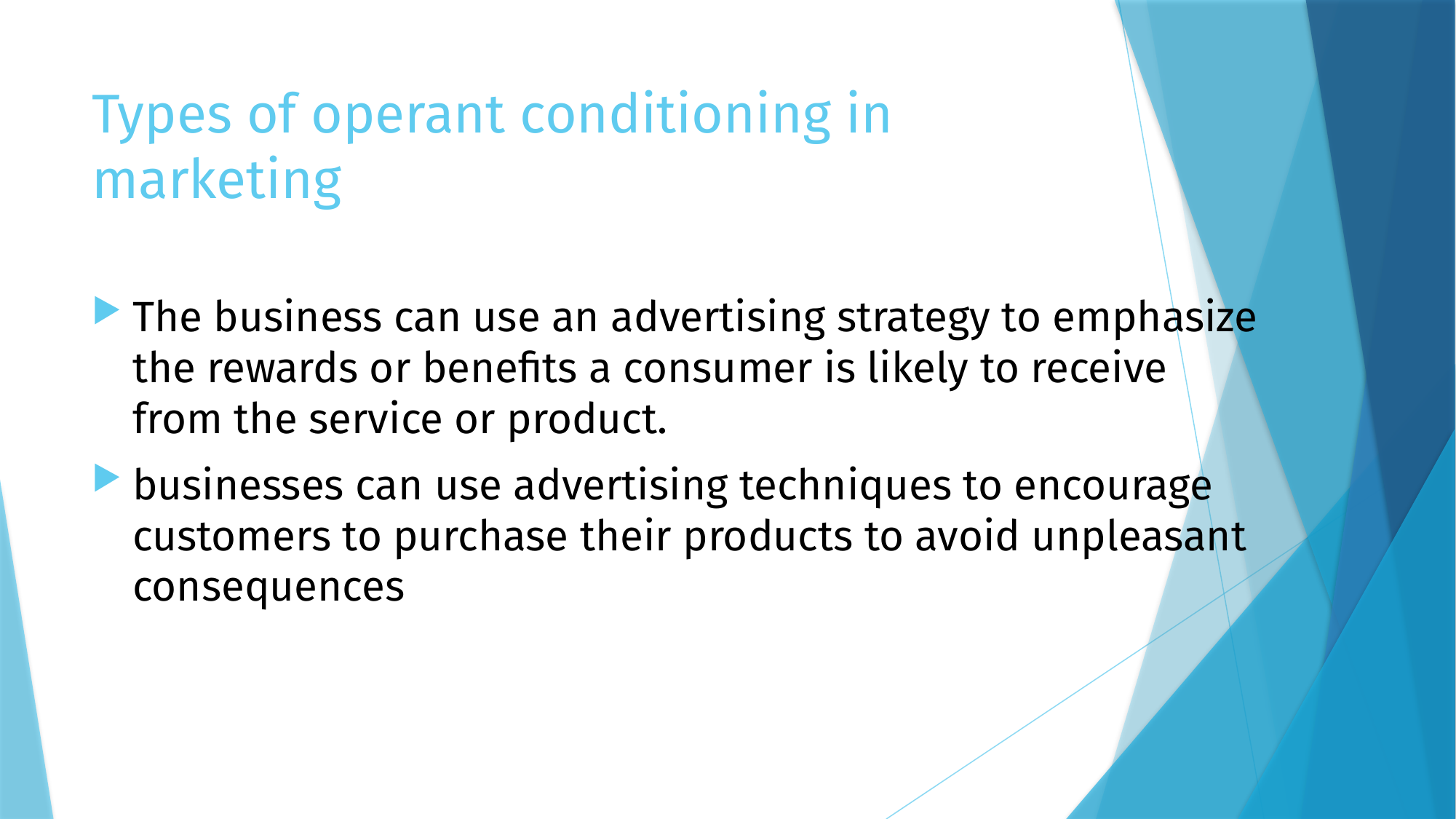

# Types of operant conditioning in marketing
The business can use an advertising strategy to emphasize the rewards or benefits a consumer is likely to receive from the service or product.
businesses can use advertising techniques to encourage customers to purchase their products to avoid unpleasant consequences